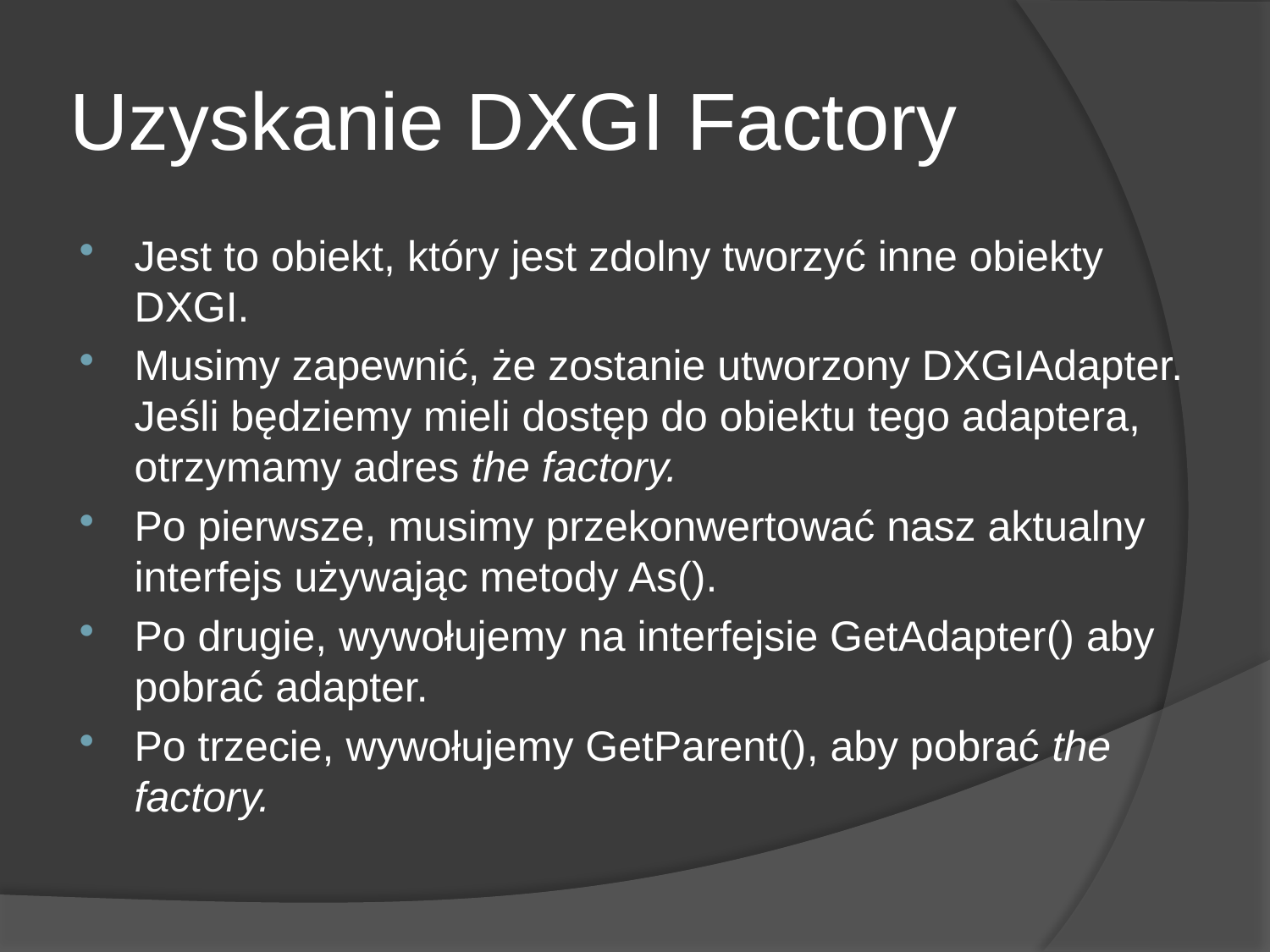

# Uzyskanie DXGI Factory
Jest to obiekt, który jest zdolny tworzyć inne obiekty DXGI.
Musimy zapewnić, że zostanie utworzony DXGIAdapter. Jeśli będziemy mieli dostęp do obiektu tego adaptera,  otrzymamy adres the factory.
Po pierwsze, musimy przekonwertować nasz aktualny interfejs używając metody As().
Po drugie, wywołujemy na interfejsie GetAdapter() aby pobrać adapter.
Po trzecie, wywołujemy GetParent(), aby pobrać the factory.